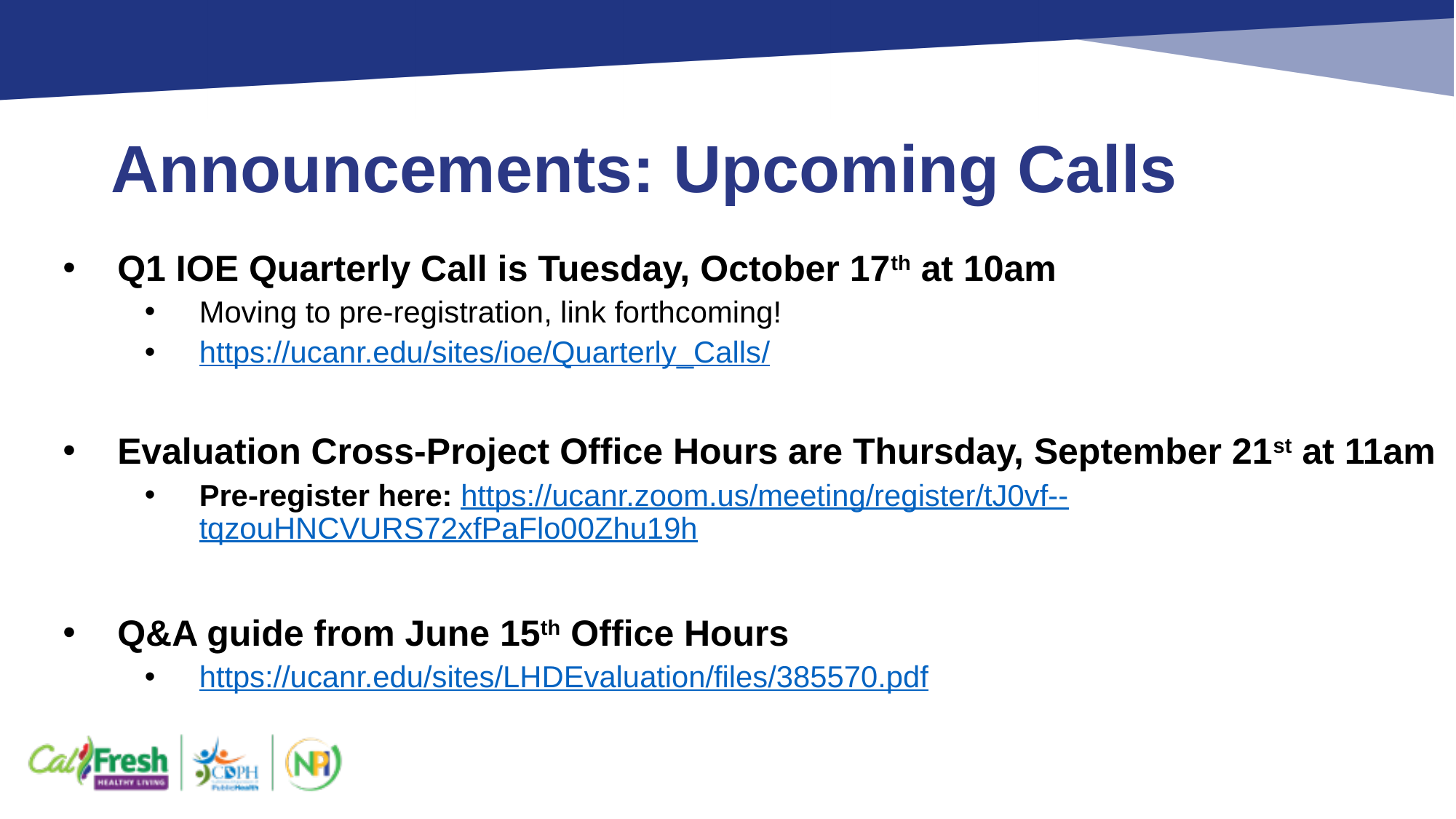

# Announcements: Upcoming Calls
Q1 IOE Quarterly Call is Tuesday, October 17th at 10am
Moving to pre-registration, link forthcoming!
https://ucanr.edu/sites/ioe/Quarterly_Calls/

Evaluation Cross-Project Office Hours are Thursday, September 21st at 11am
Pre-register here: https://ucanr.zoom.us/meeting/register/tJ0vf--tqzouHNCVURS72xfPaFlo00Zhu19h

Q&A guide from June 15th Office Hours
https://ucanr.edu/sites/LHDEvaluation/files/385570.pdf